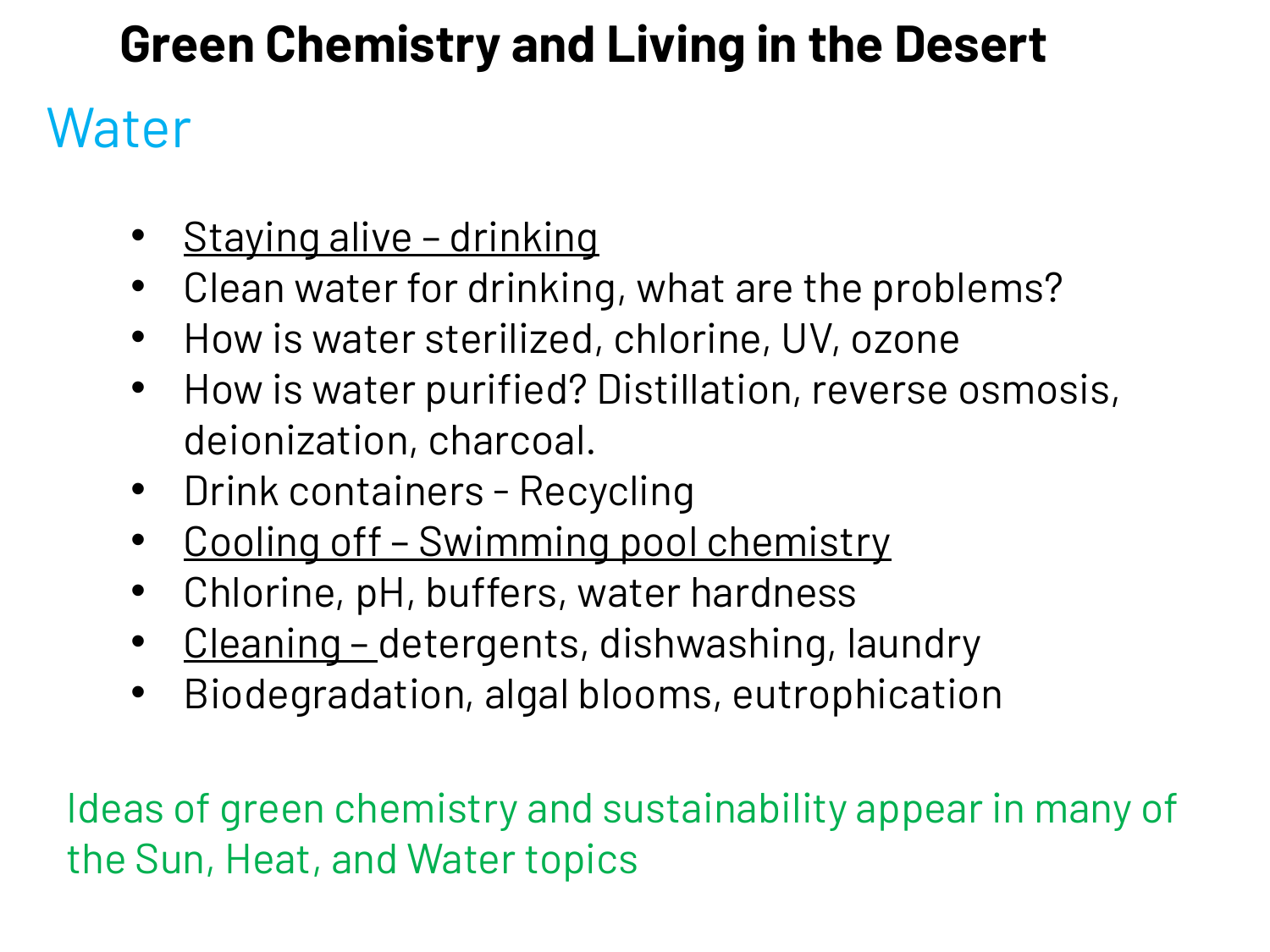

Green Chemistry and Living in the Desert
Water

Staying alive – drinking
Clean water for drinking, what are the problems?
How is water sterilized, chlorine, UV, ozone
How is water purified? Distillation, reverse osmosis, deionization, charcoal.
Drink containers - Recycling
Cooling off – Swimming pool chemistry
Chlorine, pH, buffers, water hardness
Cleaning – detergents, dishwashing, laundry
Biodegradation, algal blooms, eutrophication

Ideas of green chemistry and sustainability appear in many of the Sun, Heat, and Water topics